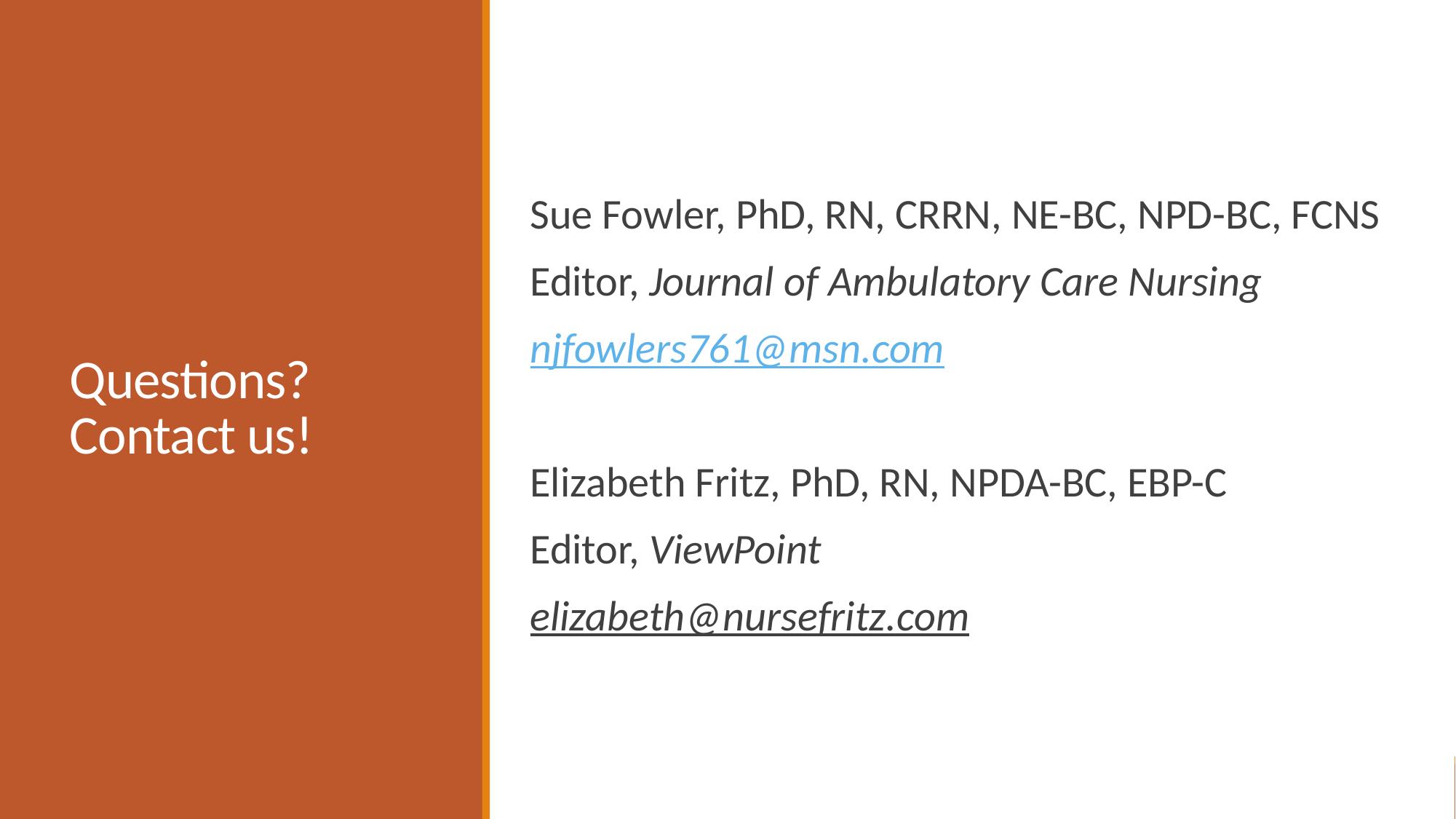

# Questions? Contact us!
Sue Fowler, PhD, RN, CRRN, NE-BC, NPD-BC, FCNS
Editor, Journal of Ambulatory Care Nursing
njfowlers761@msn.com

Elizabeth Fritz, PhD, RN, NPDA-BC, EBP-C
Editor, ViewPoint
elizabeth@nursefritz.com